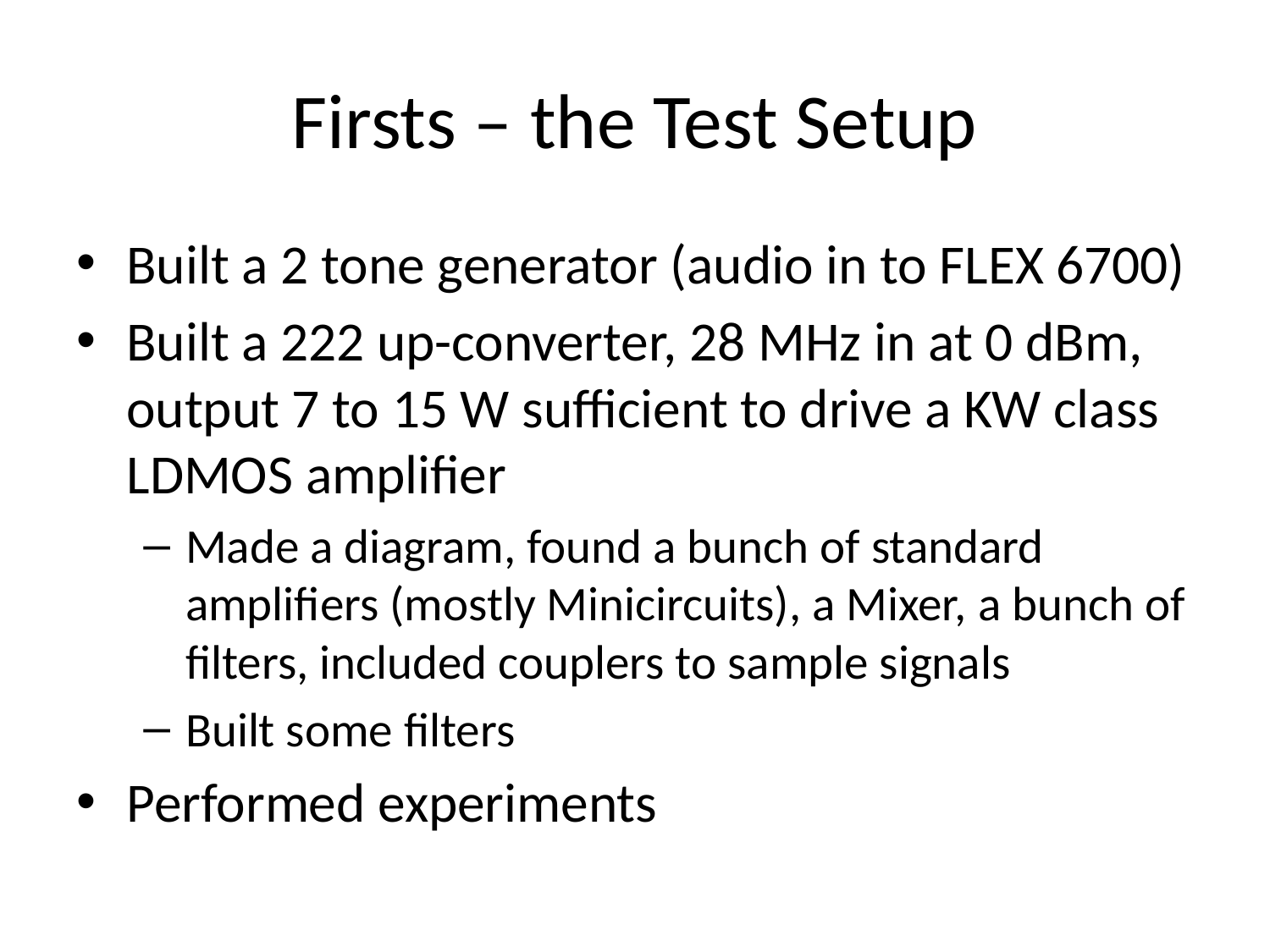

# Firsts – the Test Setup
Built a 2 tone generator (audio in to FLEX 6700)
Built a 222 up-converter, 28 MHz in at 0 dBm, output 7 to 15 W sufficient to drive a KW class LDMOS amplifier
Made a diagram, found a bunch of standard amplifiers (mostly Minicircuits), a Mixer, a bunch of filters, included couplers to sample signals
Built some filters
Performed experiments